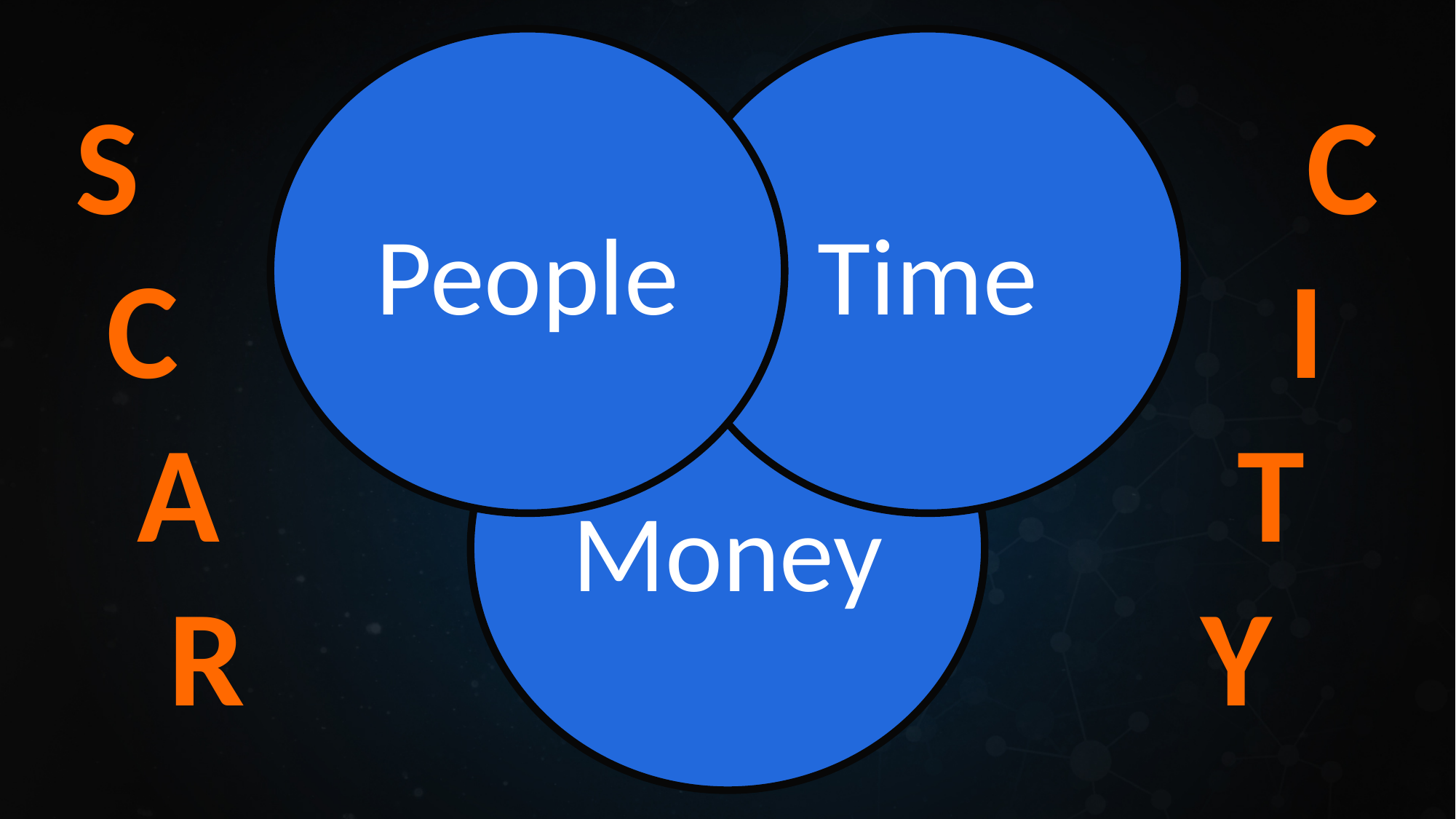

People
Time
S											 C
 C                                    I
  A                                 T
   R                               Y
Money